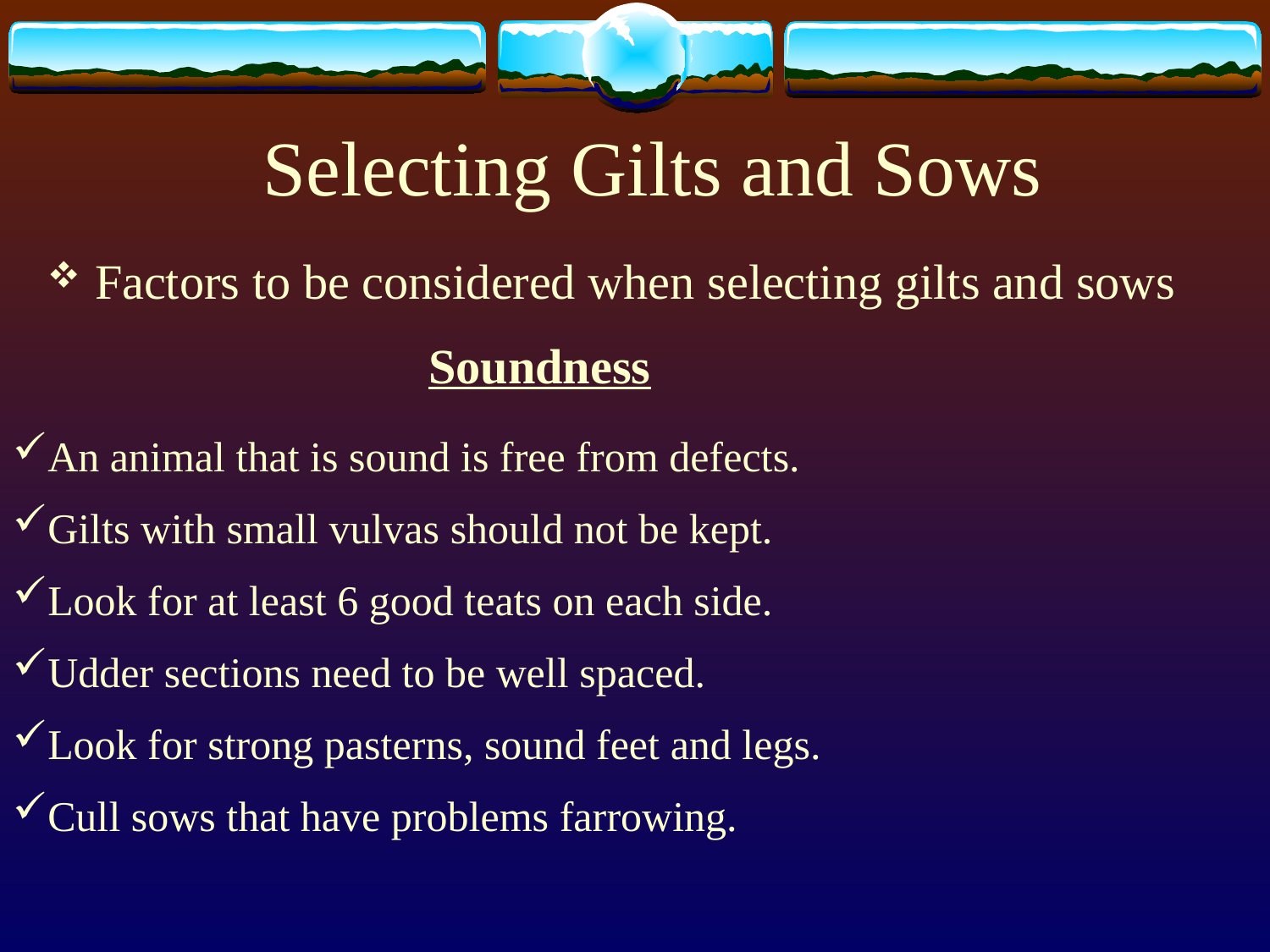

# Selecting Gilts and Sows
Factors to be considered when selecting gilts and sows
Soundness
An animal that is sound is free from defects.
Gilts with small vulvas should not be kept.
Look for at least 6 good teats on each side.
Udder sections need to be well spaced.
Look for strong pasterns, sound feet and legs.
Cull sows that have problems farrowing.